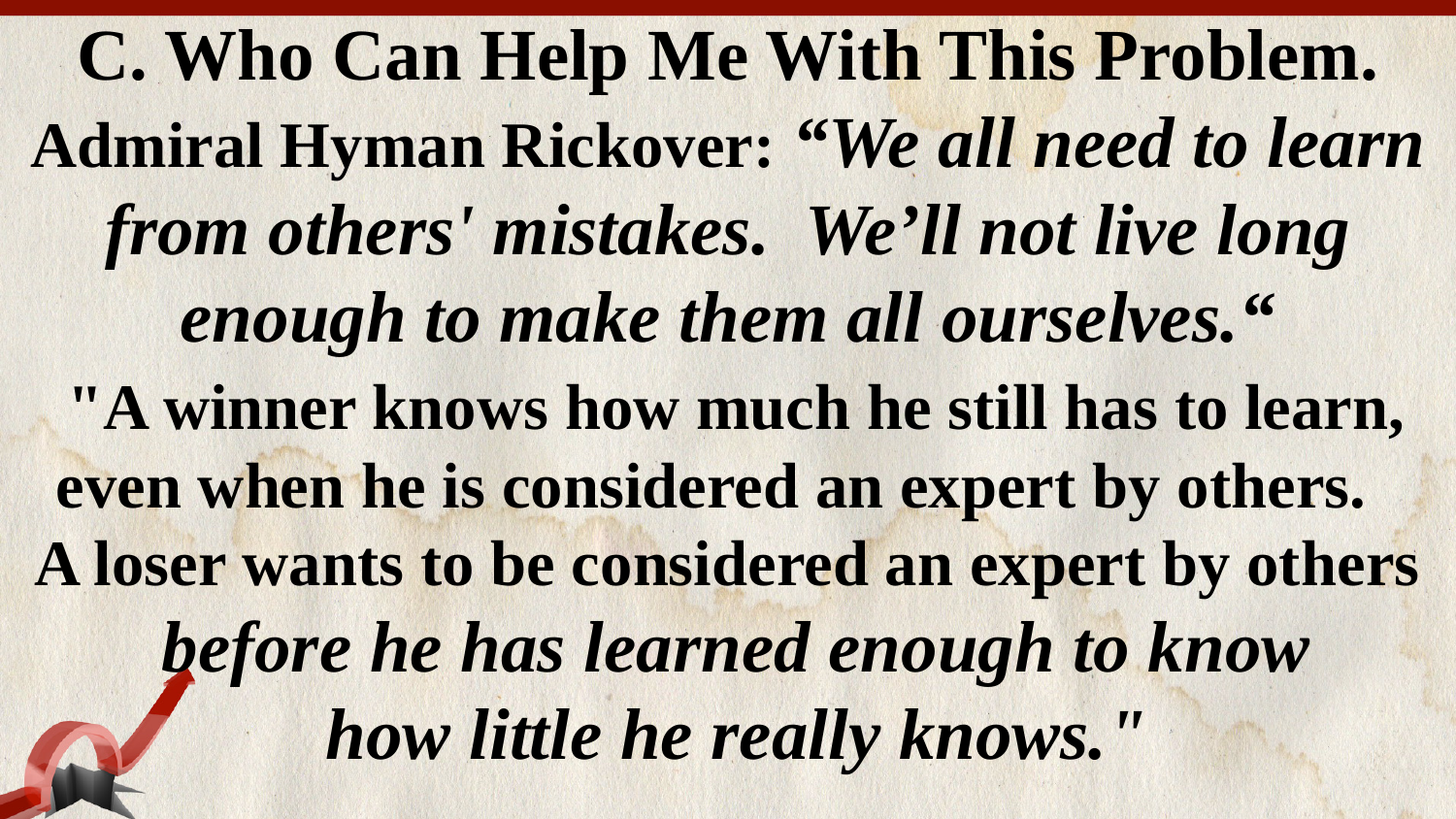

C. Who Can Help Me With This Problem. Admiral Hyman Rickover: “We all need to learn from others' mistakes.  We’ll not live long enough to make them all ourselves.“
 "A winner knows how much he still has to learn, even when he is considered an expert by others.
A loser wants to be considered an expert by others
 before he has learned enough to know
 how little he really knows."